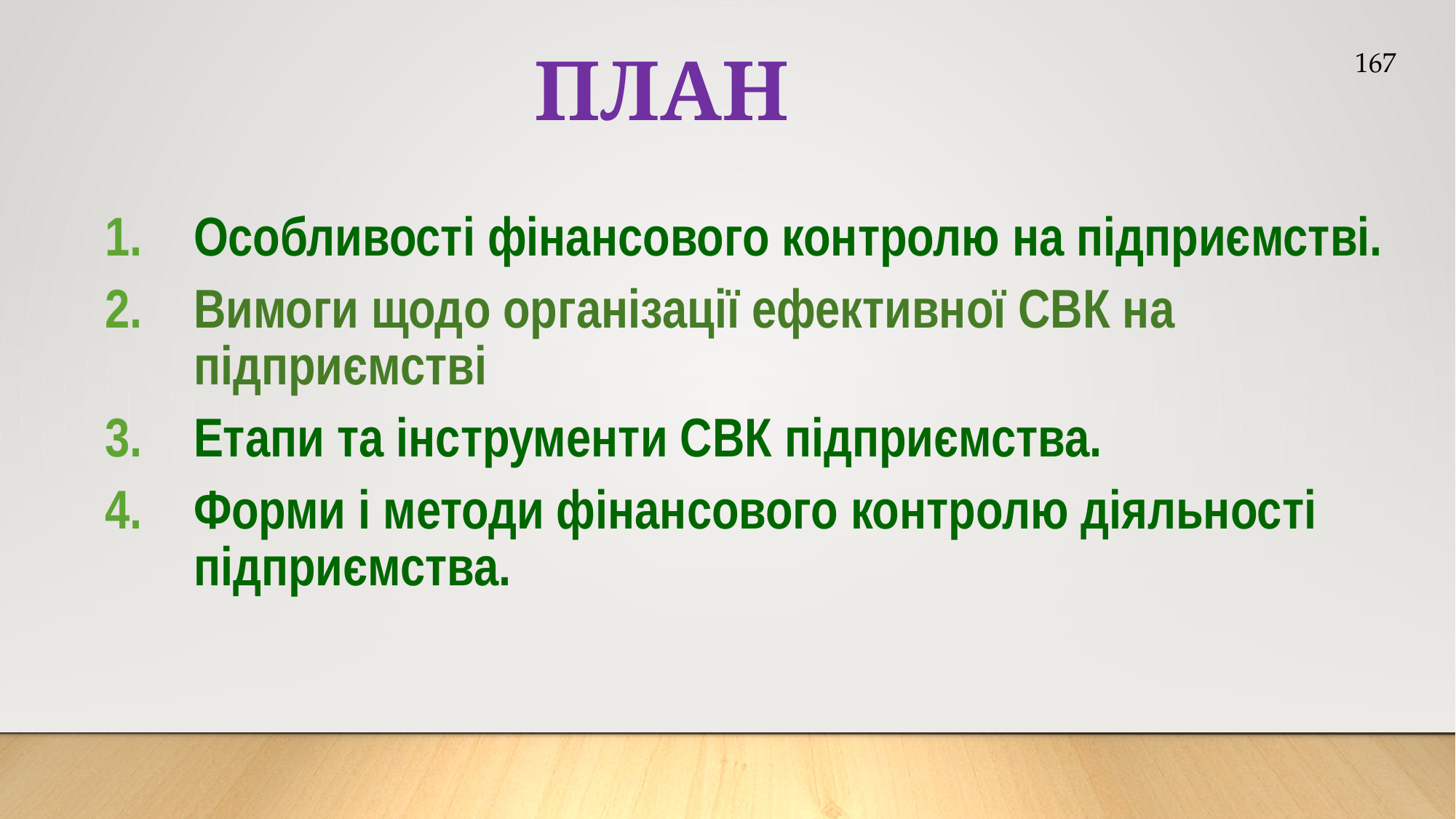

167
ПЛАН
Особливості фінансового контролю на підприємстві.
Вимоги щодо організації ефективної СВК на підприємстві
Етапи та інструменти СВК підприємства.
Форми і методи фінансового контролю діяльності підприємства.